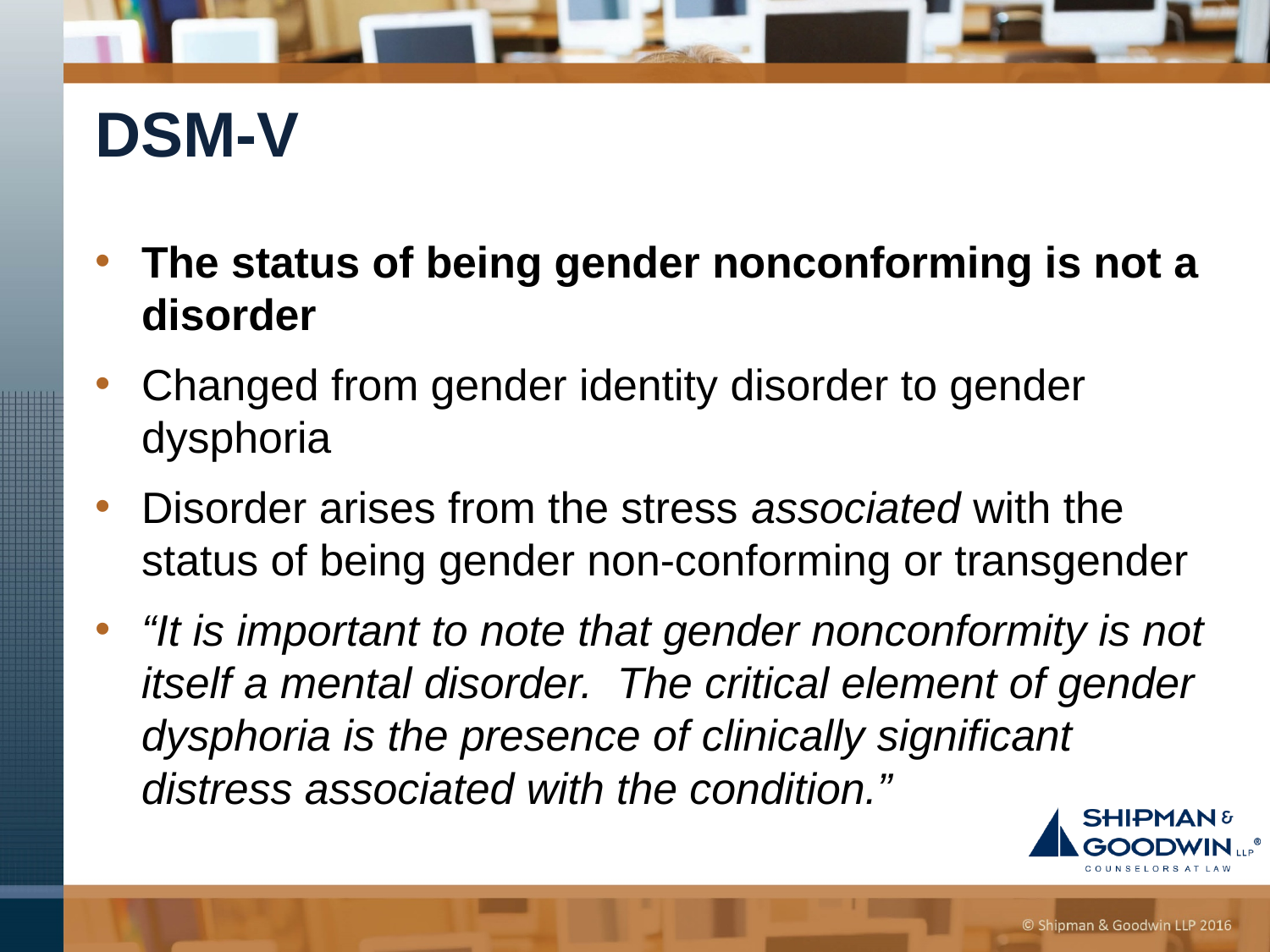

# DSM-V
The status of being gender nonconforming is not a disorder
Changed from gender identity disorder to gender dysphoria
Disorder arises from the stress associated with the status of being gender non-conforming or transgender
“It is important to note that gender nonconformity is not itself a mental disorder.  The critical element of gender dysphoria is the presence of clinically significant distress associated with the condition.”